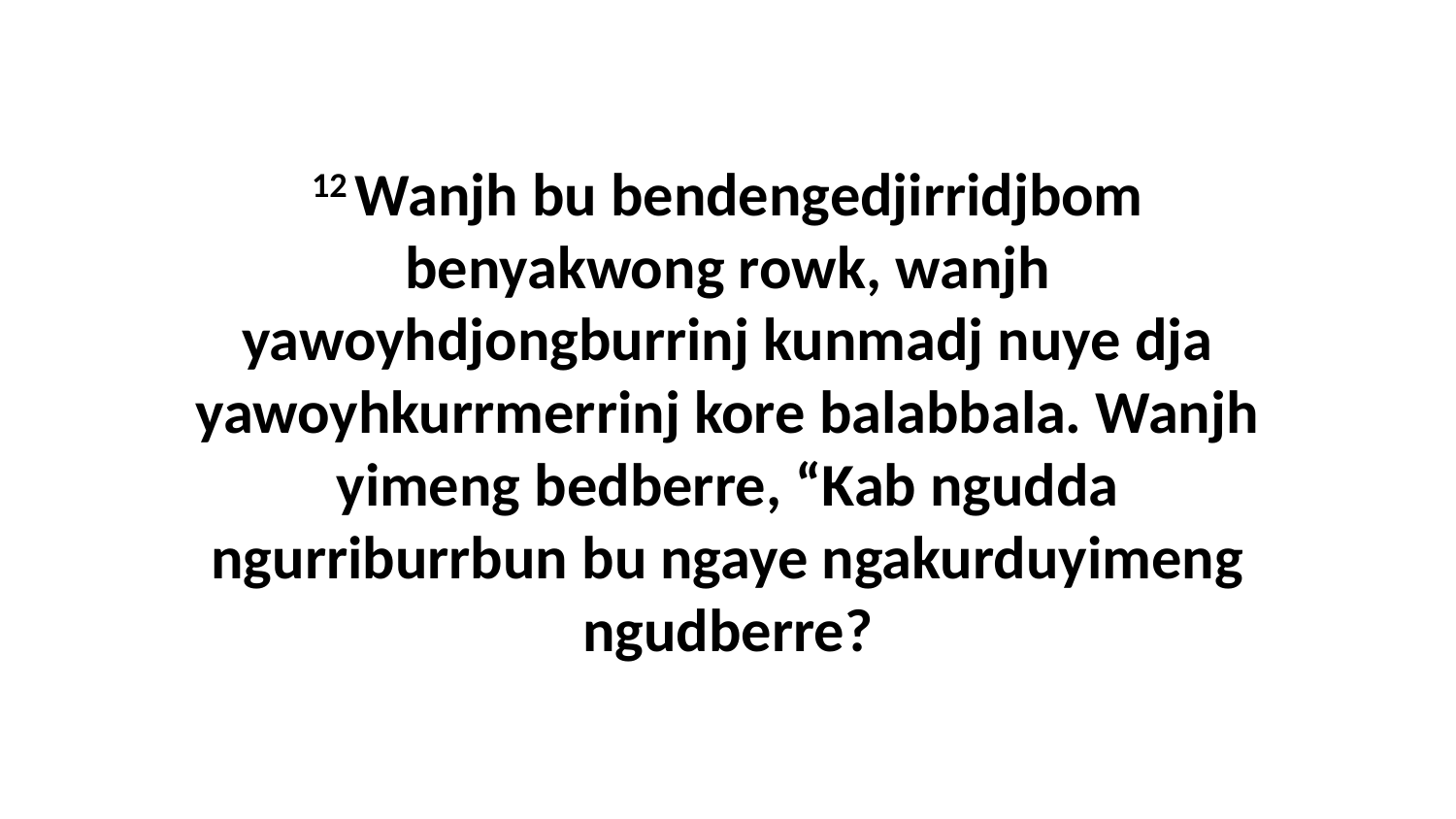

12 Wanjh bu bendengedjirridjbom benyakwong rowk, wanjh yawoyhdjongburrinj kunmadj nuye dja yawoyhkurrmerrinj kore balabbala. Wanjh yimeng bedberre, “Kab ngudda ngurriburrbun bu ngaye ngakurduyimeng ngudberre?